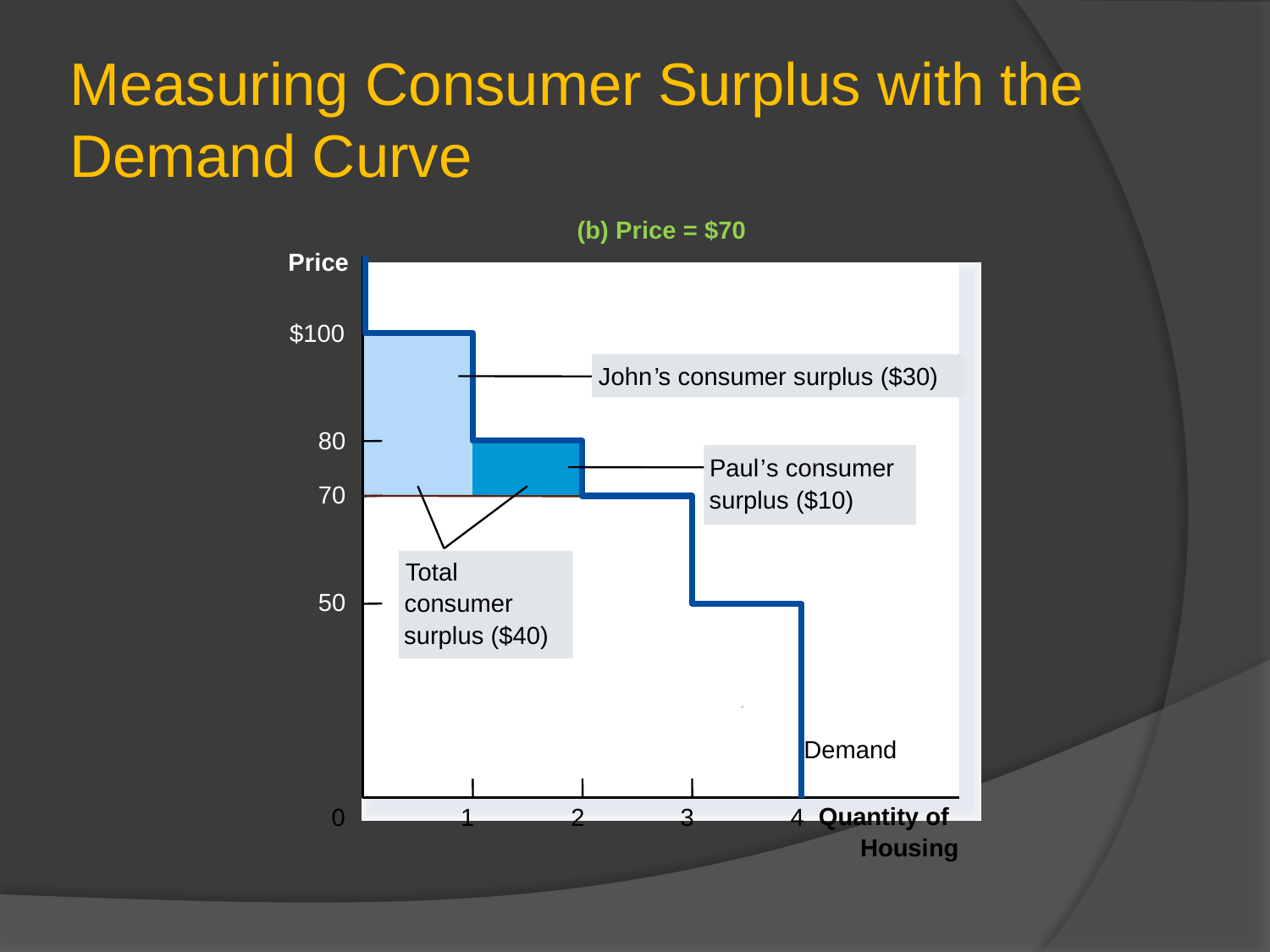

# Measuring Consumer Surplus with the Demand Curve
(b) Price = $70
Price

Demand

$100

John
’
s consumer surplus ($30)

80

Paul
’
s consumer

surplus ($10)
70

Total
consumer
surplus ($40)

50

Quantity of
0
1
2
3
4
Housing